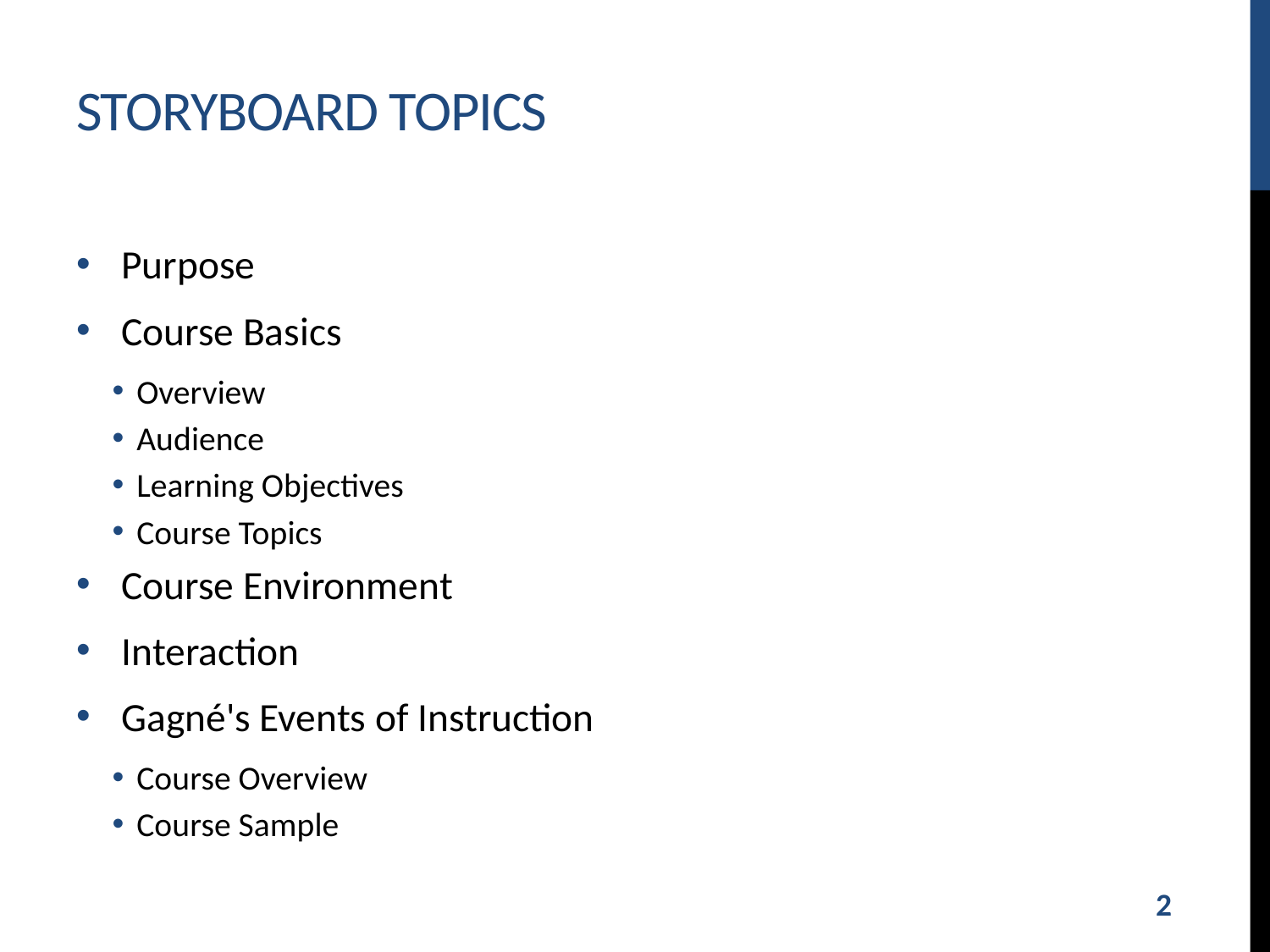

# Storyboard topics

Purpose
Course Basics
Overview
Audience
Learning Objectives
Course Topics
Course Environment
Interaction
Gagné's Events of Instruction
Course Overview
Course Sample

2